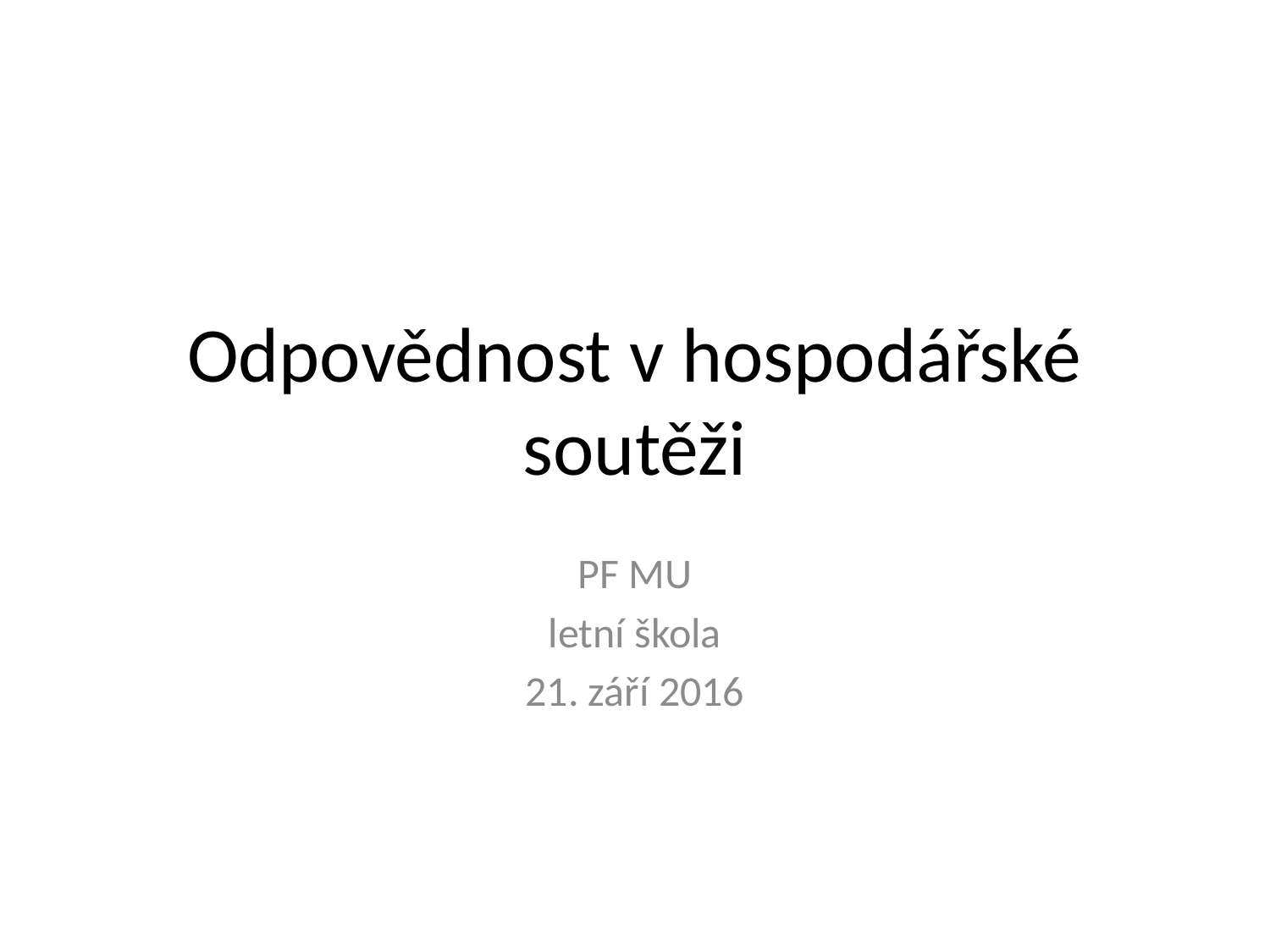

# Odpovědnost v hospodářské soutěži
PF MU
letní škola
21. září 2016